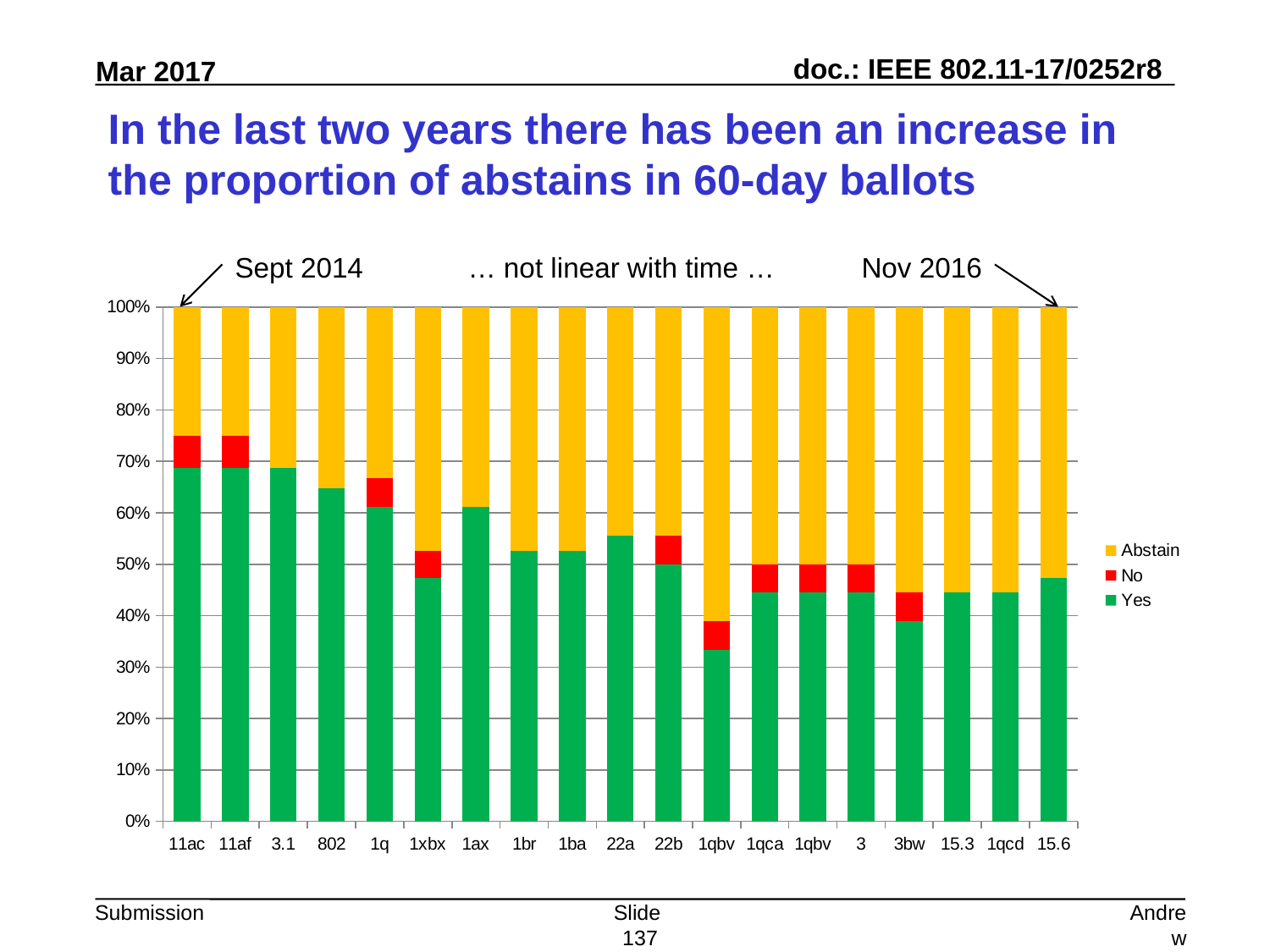

# In the last two years there has been an increase in the proportion of abstains in 60-day ballots
Sept 2014
… not linear with time …
Nov 2016

### Chart

| Category |  |  |  |
|---|---|---|---|
| 11ac | 11.0 | 1.0 | 4.0 |
| 11af | 11.0 | 1.0 | 4.0 |
| 3.1 | 11.0 | 0.0 | 5.0 |
| 802 | 11.0 | 0.0 | 6.0 |
| 1q | 11.0 | 1.0 | 6.0 |
| 1xbx | 9.0 | 1.0 | 9.0 |
| 1ax | 11.0 | 0.0 | 7.0 |
| 1br | 10.0 | 0.0 | 9.0 |
| 1ba | 10.0 | 0.0 | 9.0 |
| 22a | 10.0 | 0.0 | 8.0 |
| 22b | 9.0 | 1.0 | 8.0 |
| 1qbv | 6.0 | 1.0 | 11.0 |
| 1qca | 8.0 | 1.0 | 9.0 |
| 1qbv | 8.0 | 1.0 | 9.0 |
| 3 | 8.0 | 1.0 | 9.0 |
| 3bw | 7.0 | 1.0 | 10.0 |
| 15.3 | 8.0 | 0.0 | 10.0 |
| 1qcd | 8.0 | 0.0 | 10.0 |
| 15.6 | 9.0 | 0.0 | 10.0 |
Slide 137
Andrew Myles, Cisco